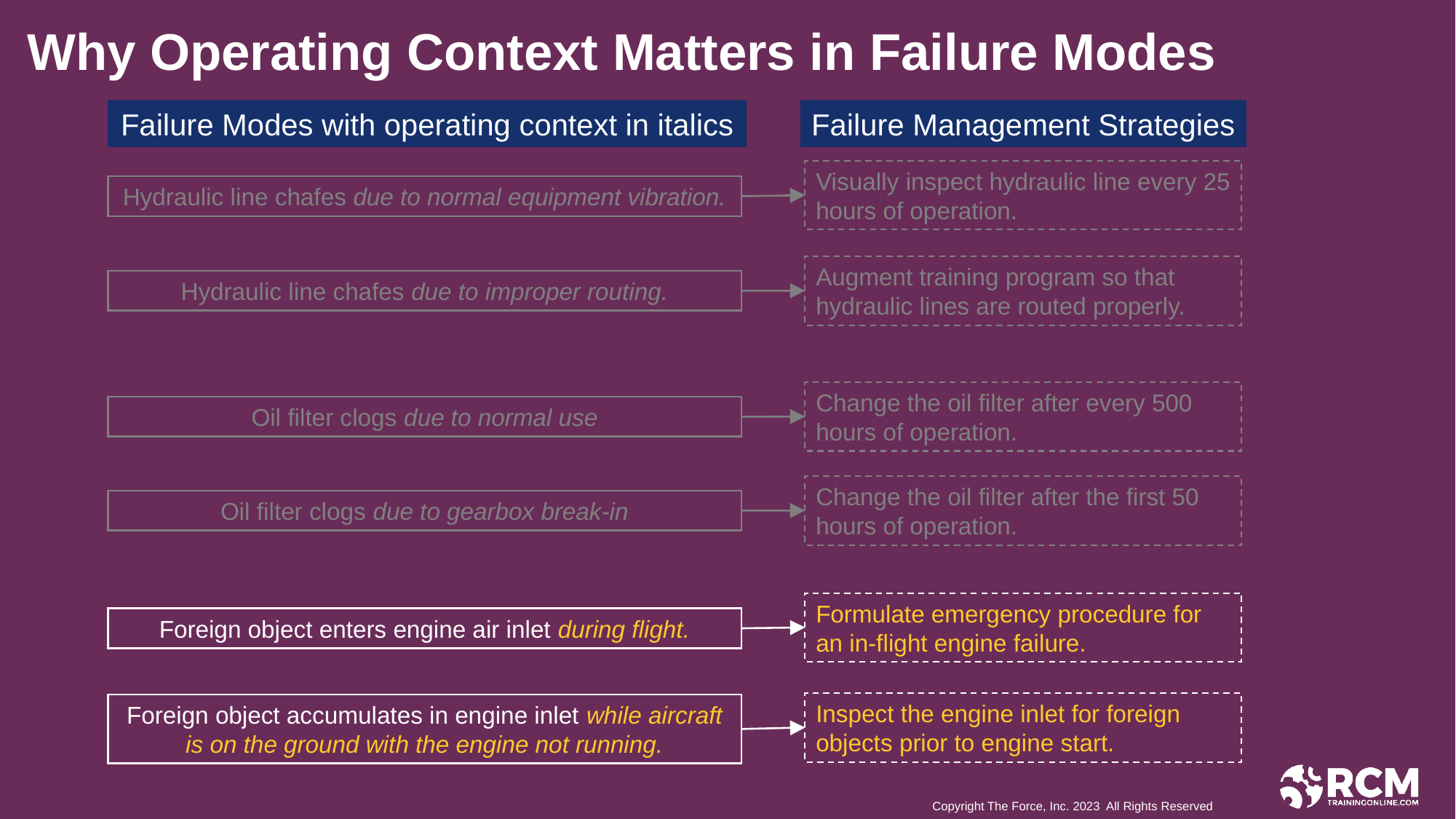

Why Operating Context Matters in Failure Modes
Failure Modes with operating context in italics
Failure Management Strategies
Visually inspect hydraulic line every 25 hours of operation.
Hydraulic line chafes due to normal equipment vibration.
Augment training program so that hydraulic lines are routed properly.
Hydraulic line chafes due to improper routing.
Change the oil filter after every 500 hours of operation.
Oil filter clogs due to normal use
Change the oil filter after the first 50 hours of operation.
Oil filter clogs due to gearbox break-in
Formulate emergency procedure for an in-flight engine failure.
Foreign object enters engine air inlet during flight.
Inspect the engine inlet for foreign objects prior to engine start.
Foreign object accumulates in engine inlet while aircraft is on the ground with the engine not running.